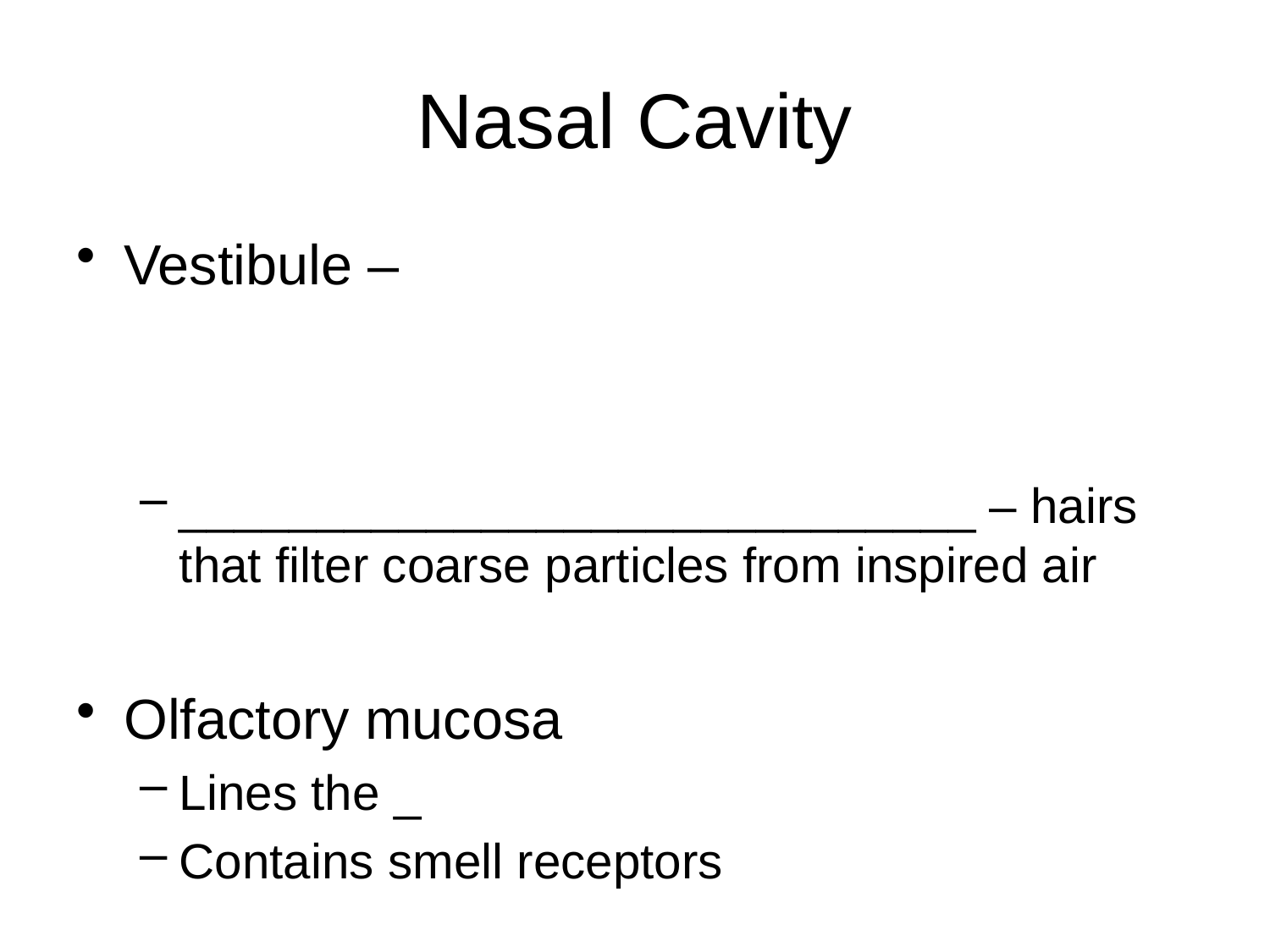

# Nasal Cavity
Vestibule –

_____________________________ – hairs that filter coarse particles from inspired air

Olfactory mucosa
Lines the _
Contains smell receptors